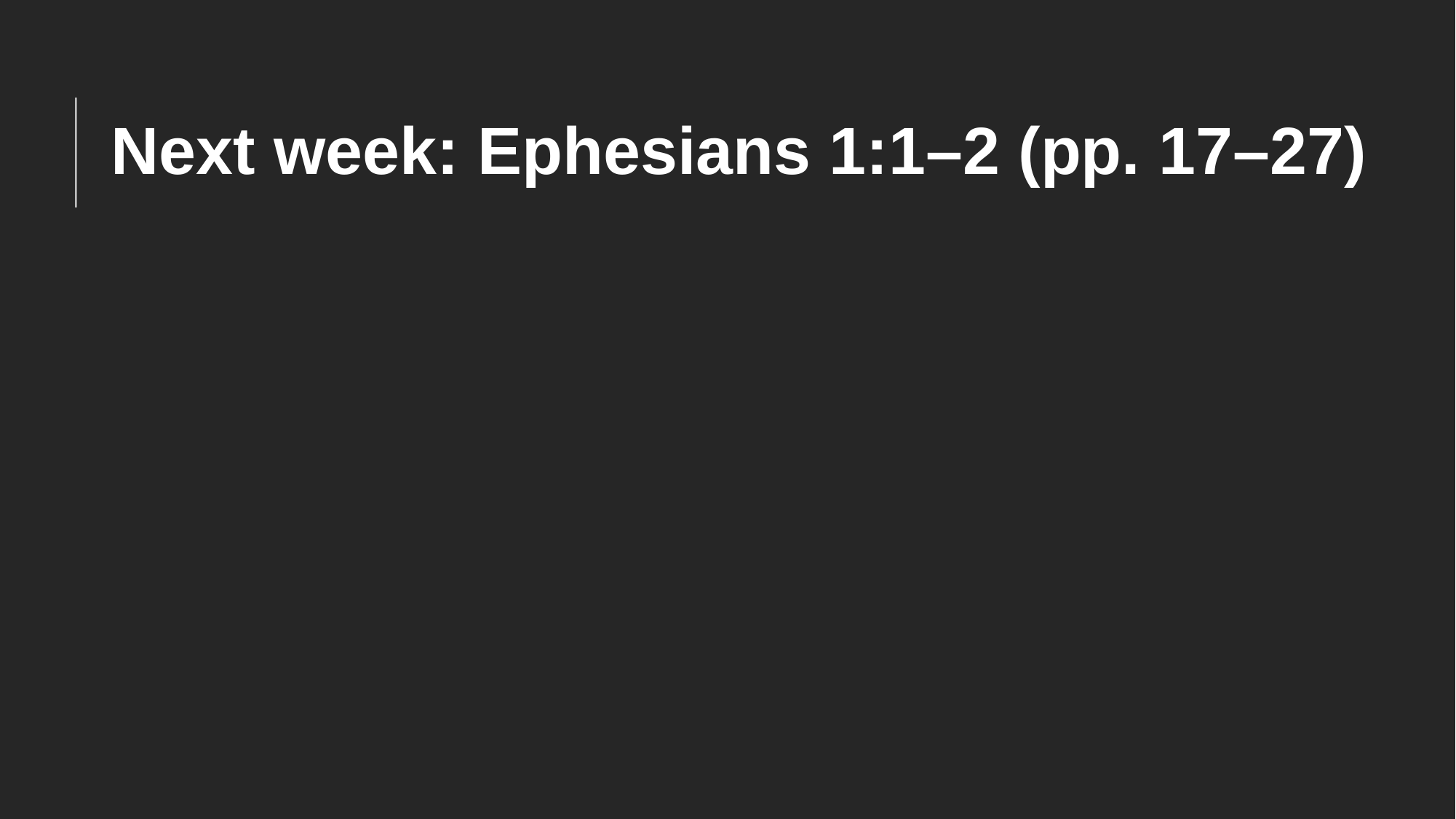

# Next week: Ephesians 1:1–2 (pp. 17–27)